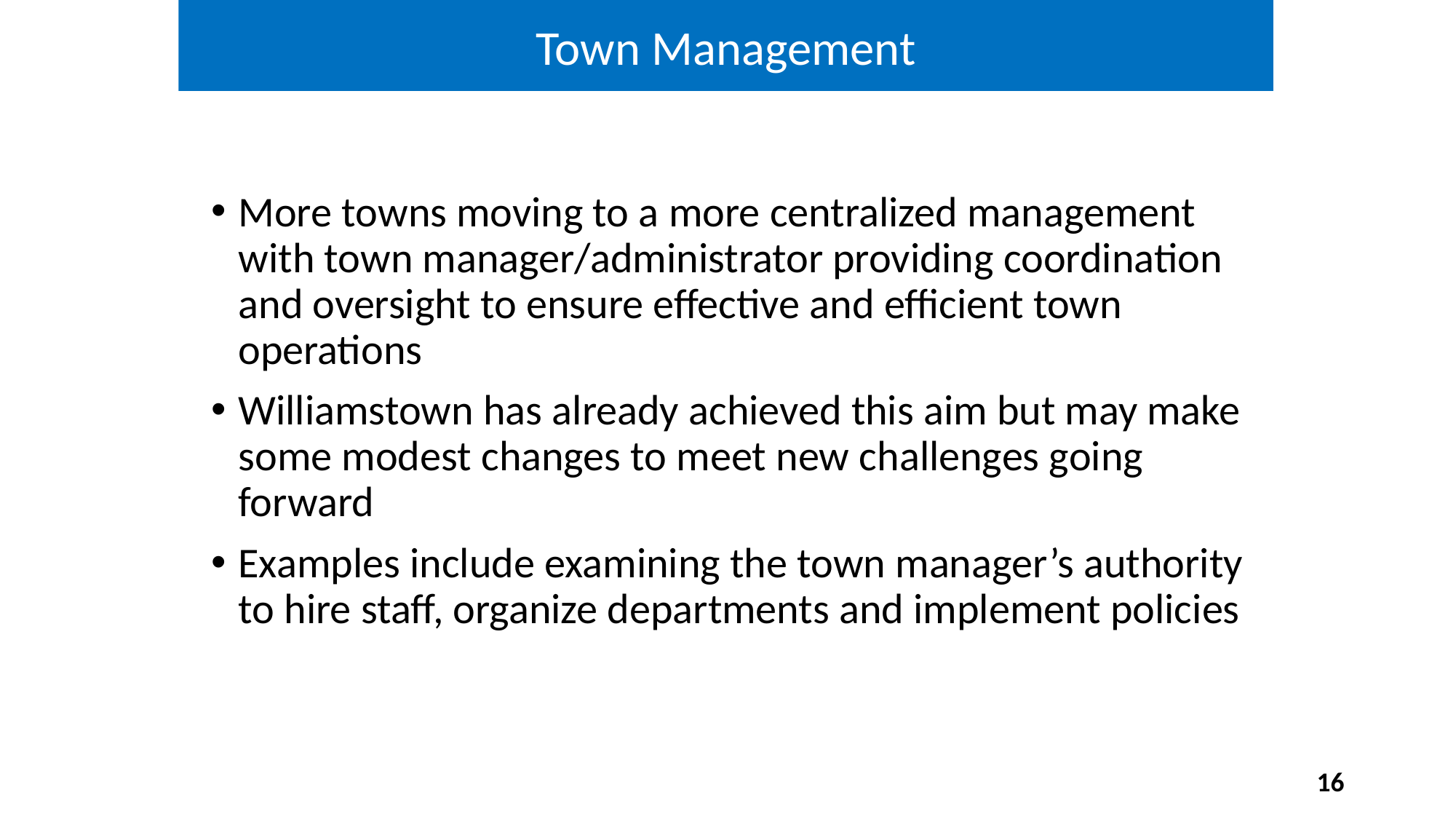

Town Management

More towns moving to a more centralized management with town manager/administrator providing coordination and oversight to ensure effective and efficient town operations
Williamstown has already achieved this aim but may make some modest changes to meet new challenges going forward
Examples include examining the town manager’s authority to hire staff, organize departments and implement policies
16